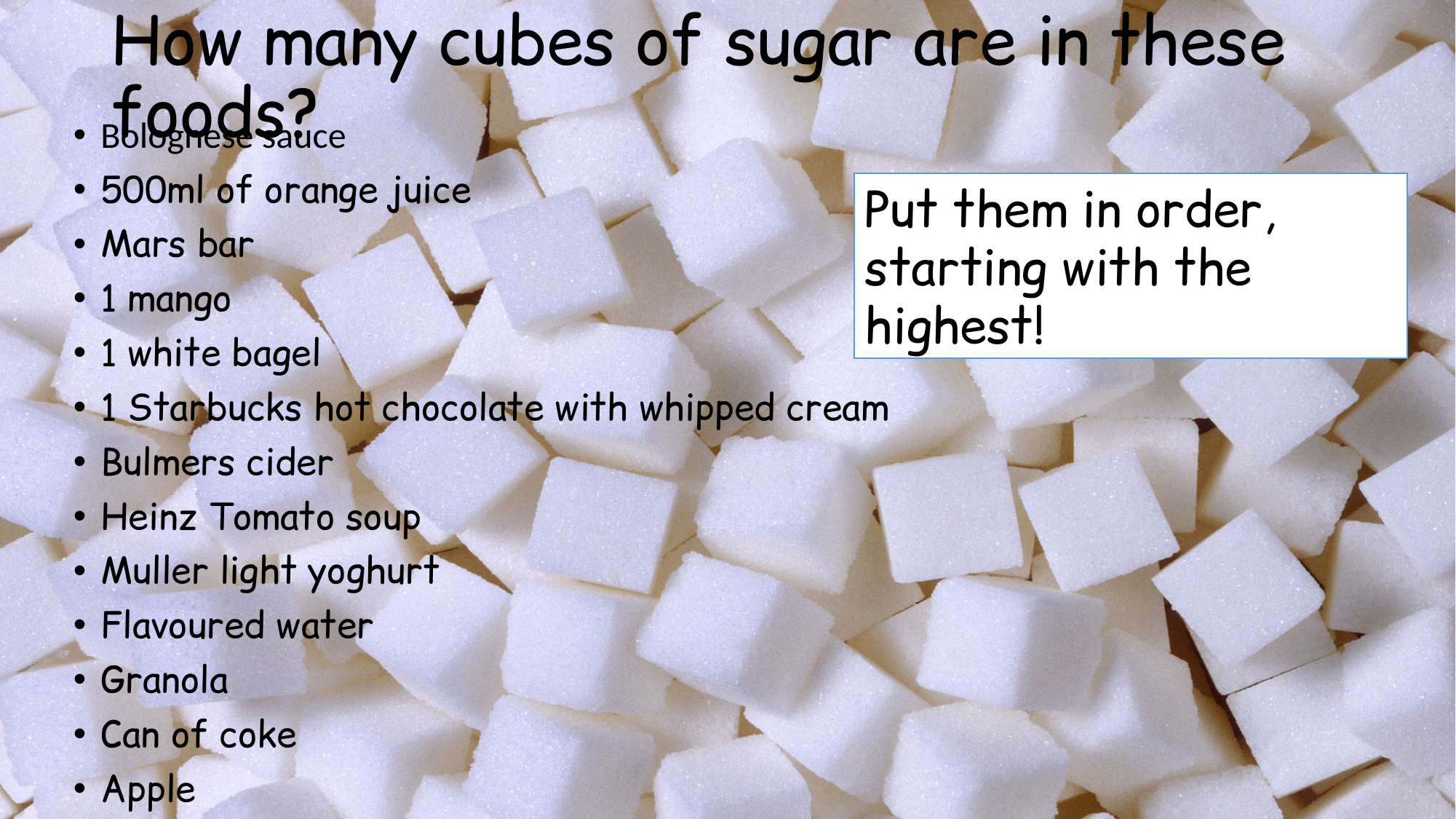

# How many cubes of sugar are in these foods?
Bolognese sauce
500ml of orange juice
Mars bar
1 mango
1 white bagel
1 Starbucks hot chocolate with whipped cream
Bulmers cider
Heinz Tomato soup
Muller light yoghurt
Flavoured water
Granola
Can of coke
Apple
Put them in order, starting with the highest!